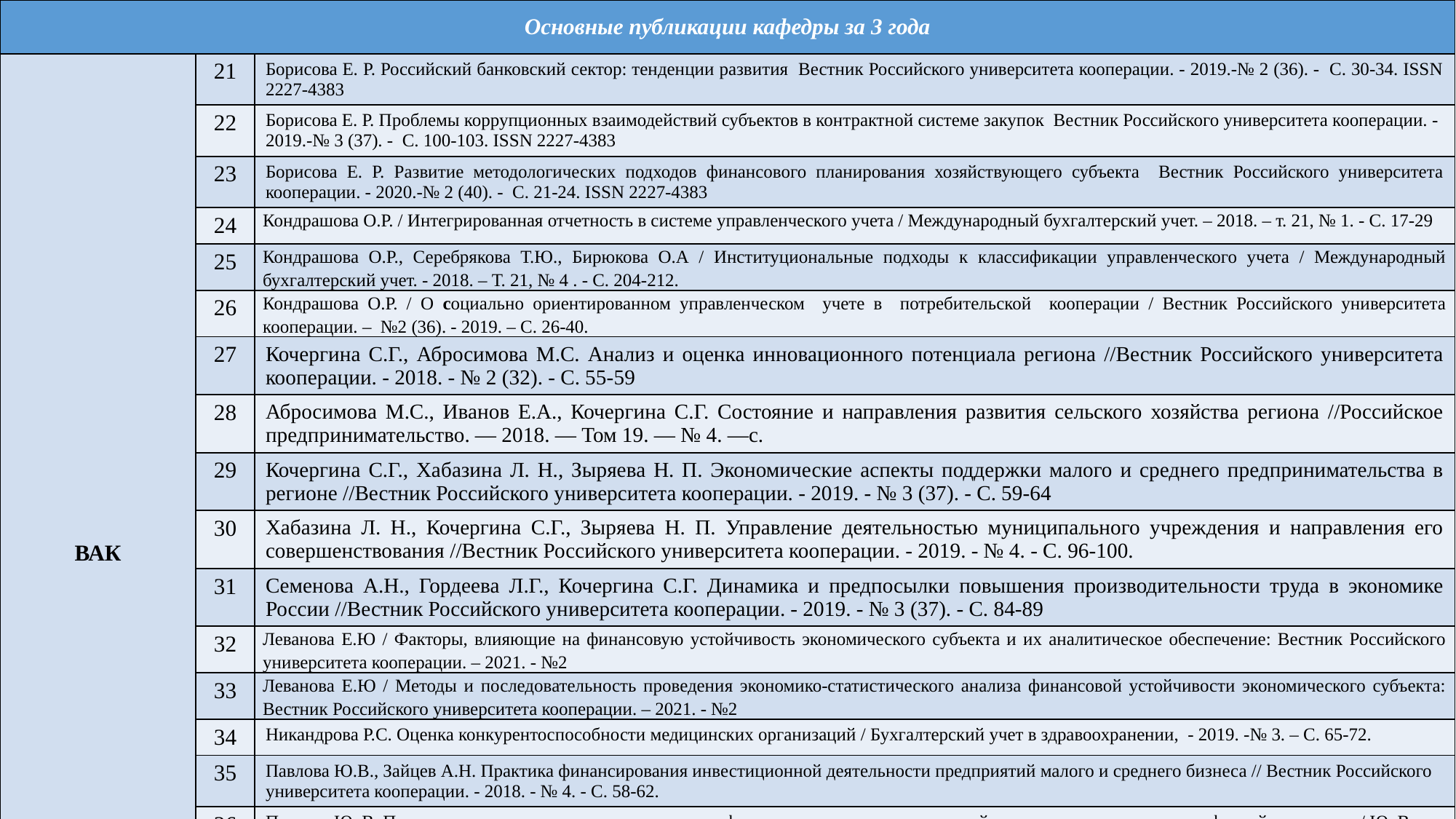

| Основные публикации кафедры за 3 года |  |  |
| --- | --- | --- |
| ВАК | 21 | Борисова Е. Р. Российский банковский сектор: тенденции развития Вестник Российского университета кооперации. - 2019.-№ 2 (36). - С. 30-34. ISSN 2227-4383 |
|  | 22 | Борисова Е. Р. Проблемы коррупционных взаимодействий субъектов в контрактной системе закупок Вестник Российского университета кооперации. - 2019.-№ 3 (37). - С. 100-103. ISSN 2227-4383 |
|  | 23 | Борисова Е. Р. Развитие методологических подходов финансового планирования хозяйствующего субъекта Вестник Российского университета кооперации. - 2020.-№ 2 (40). - С. 21-24. ISSN 2227-4383 |
|  | 24 | Кондрашова О.Р. / Интегрированная отчетность в системе управленческого учета / Международный бухгалтерский учет. – 2018. – т. 21, № 1. - С. 17-29 |
|  | 25 | Кондрашова О.Р., Серебрякова Т.Ю., Бирюкова О.А / Институциональные подходы к классификации управленческого учета / Международный бухгалтерский учет. - 2018. – Т. 21, № 4 . - С. 204-212. |
|  | 26 | Кондрашова О.Р. / О социально ориентированном управленческом учете в потребительской кооперации / Вестник Российского университета кооперации. – №2 (36). - 2019. – С. 26-40. |
|  | 27 | Кочергина С.Г., Абросимова М.С. Анализ и оценка инновационного потенциала региона //Вестник Российского университета кооперации. - 2018. - № 2 (32). - С. 55-59 |
|  | 28 | Абросимова М.С., Иванов Е.А., Кочергина С.Г. Состояние и направления развития сельского хозяйства региона //Российское предпринимательство. — 2018. — Том 19. — № 4. —с. |
|  | 29 | Кочергина С.Г., Хабазина Л. Н., Зыряева Н. П. Экономические аспекты поддержки малого и среднего предпринимательства в регионе //Вестник Российского университета кооперации. - 2019. - № 3 (37). - С. 59-64 |
|  | 30 | Хабазина Л. Н., Кочергина С.Г., Зыряева Н. П. Управление деятельностью муниципального учреждения и направления его совершенствования //Вестник Российского университета кооперации. - 2019. - № 4. - С. 96-100. |
|  | 31 | Семенова А.Н., Гордеева Л.Г., Кочергина С.Г. Динамика и предпосылки повышения производительности труда в экономике России //Вестник Российского университета кооперации. - 2019. - № 3 (37). - С. 84-89 |
|  | 32 | Леванова Е.Ю / Факторы, влияющие на финансовую устойчивость экономического субъекта и их аналитическое обеспечение: Вестник Российского университета кооперации. – 2021. - №2 |
|  | 33 | Леванова Е.Ю / Методы и последовательность проведения экономико-статистического анализа финансовой устойчивости экономического субъекта: Вестник Российского университета кооперации. – 2021. - №2 |
|  | 34 | Никандрова Р.С. Оценка конкурентоспособности медицинских организаций / Бухгалтерский учет в здравоохранении, - 2019. -№ 3. – С. 65-72. |
|  | 35 | Павлова Ю.В., Зайцев А.Н. Практика финансирования инвестиционной деятельности предприятий малого и среднего бизнеса // Вестник Российского университета кооперации. - 2018. - № 4. - С. 58-62. |
|  | 36 | Павлова Ю. В. Практика применения новых инструментов финансирования инвестиционной деятельности в условиях цифровой экономики / Ю. В. Павлова // Вестник Российского университета кооперации. - 2019. - № 3. - С. 78-84. |
|  | 37 | Лазовский В. В., Зайцев Н.А., Павлова Ю.В. Экологизация производства как путь преодоления надвигающейся массовой безработицы / Вестник Российского университета кооперации. - 2020. - № 4. - С. 45-50. |
|  | 38 | Портнов М.С., Речнов А.В., Филиппов В.П. / ПОТЕНЦИАЛ ПРИМЕНЕНИЯ СОВРЕМЕННЫХ ИНФОРМАЦИОННЫХ ТЕХНОЛОГИЙ В БИЗНЕС-АНАЛИТИКЕ |
|  | 39 | Портнов М.С., Речнов А.В., Смирнова Т.Н. / О МОДЕЛЯХ ОПИСАНИЯ БИЗНЕС-ПРОЦЕССОВ Вестник Российского университета кооперации. 2017. № 4 (30). С. 53-55. |
|  | 40 | Серебрякова Т.Ю. Управление рисками организации: методический аспект // Международный бухгалтерский учёт. 2017. – № 5 (419). - С. 294-306. (1,0 п.л. Импакт-фактор журнала: 0,851). |